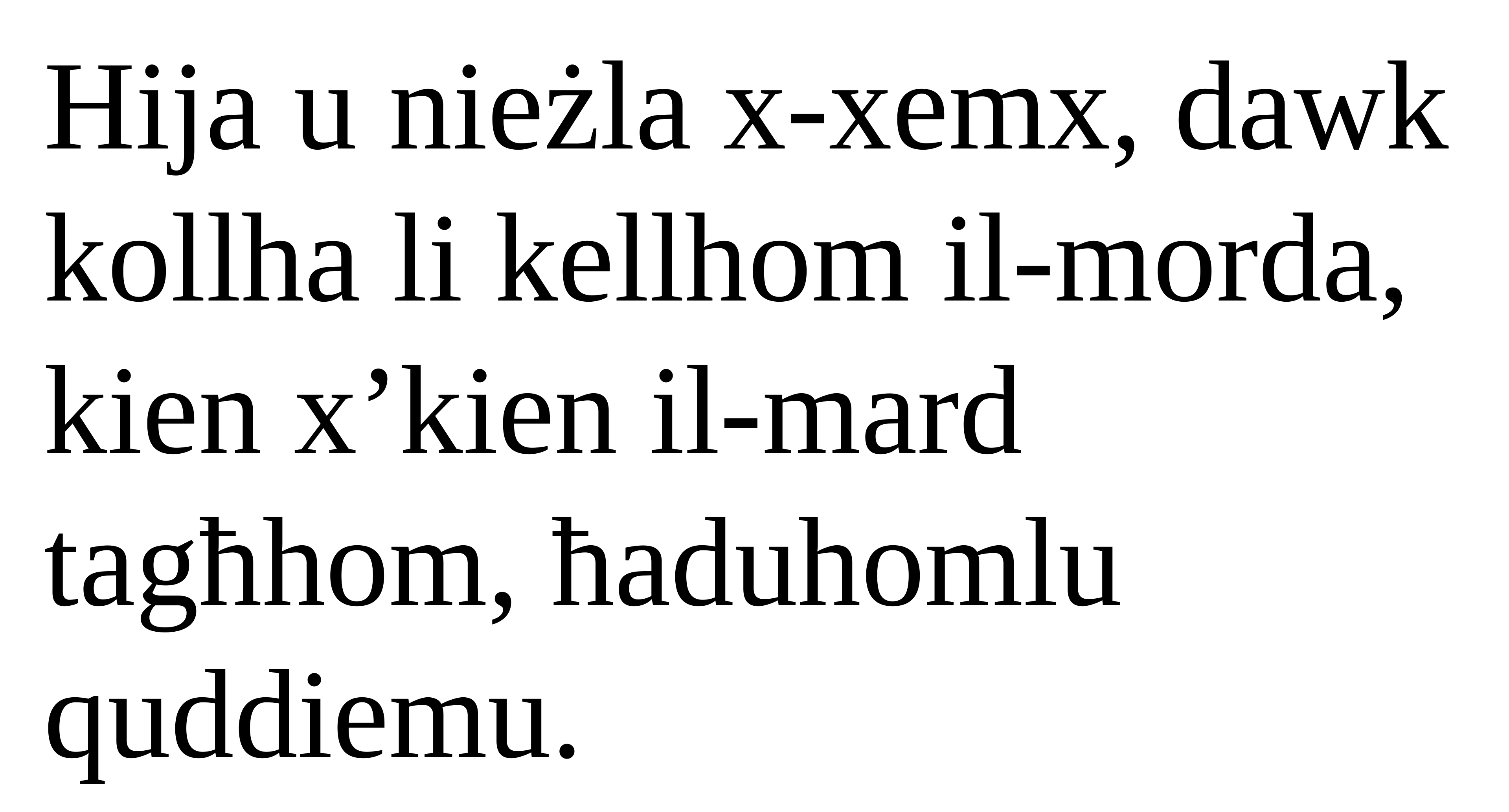

Hija u nieżla x-xemx, dawk kollha li kellhom il-morda, kien x’kien il-mard tagħhom, ħaduhomlu quddiemu.